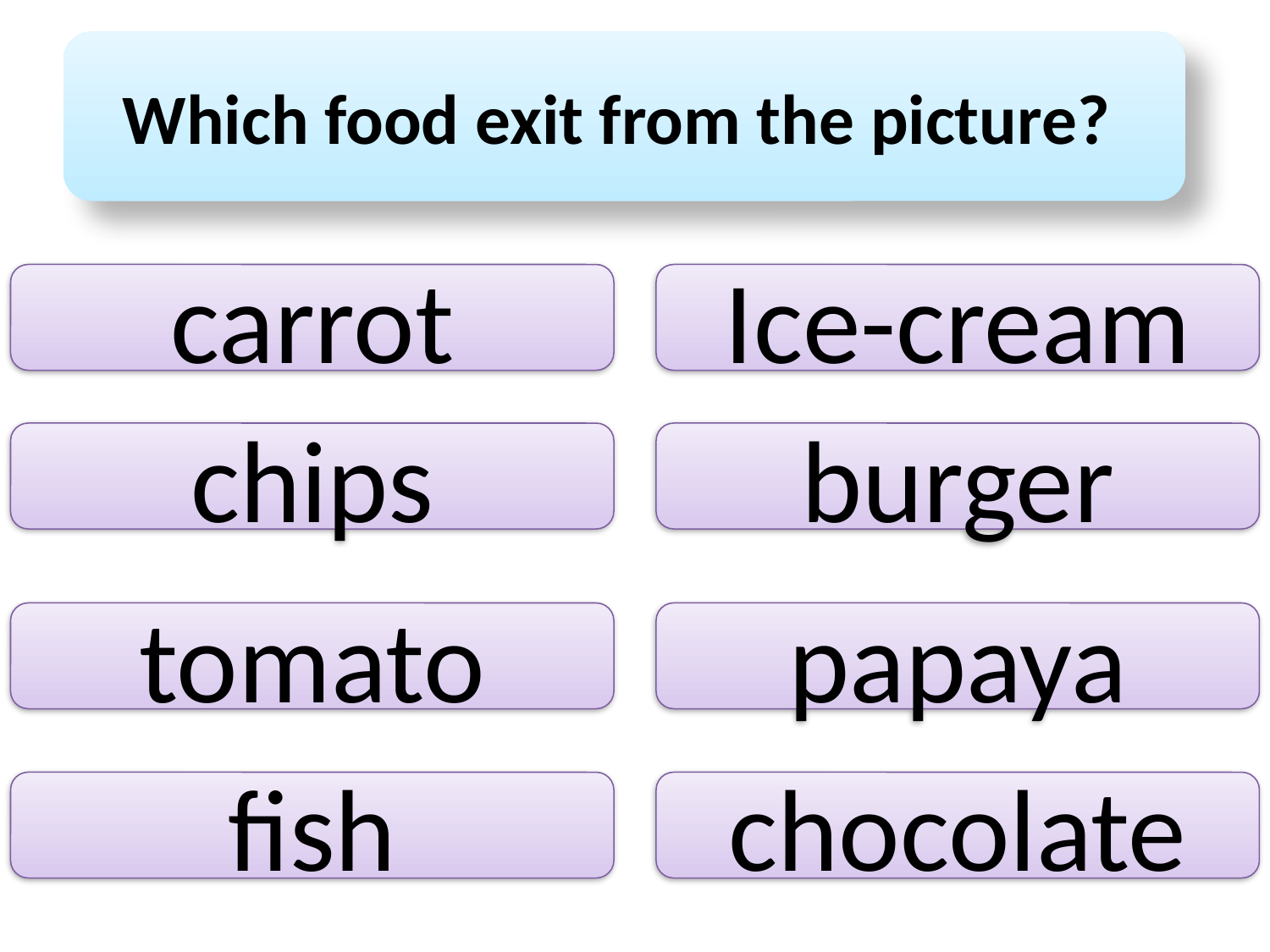

Which food exit from the picture?
carrot
Ice-cream
chips
burger
tomato
papaya
fish
chocolate